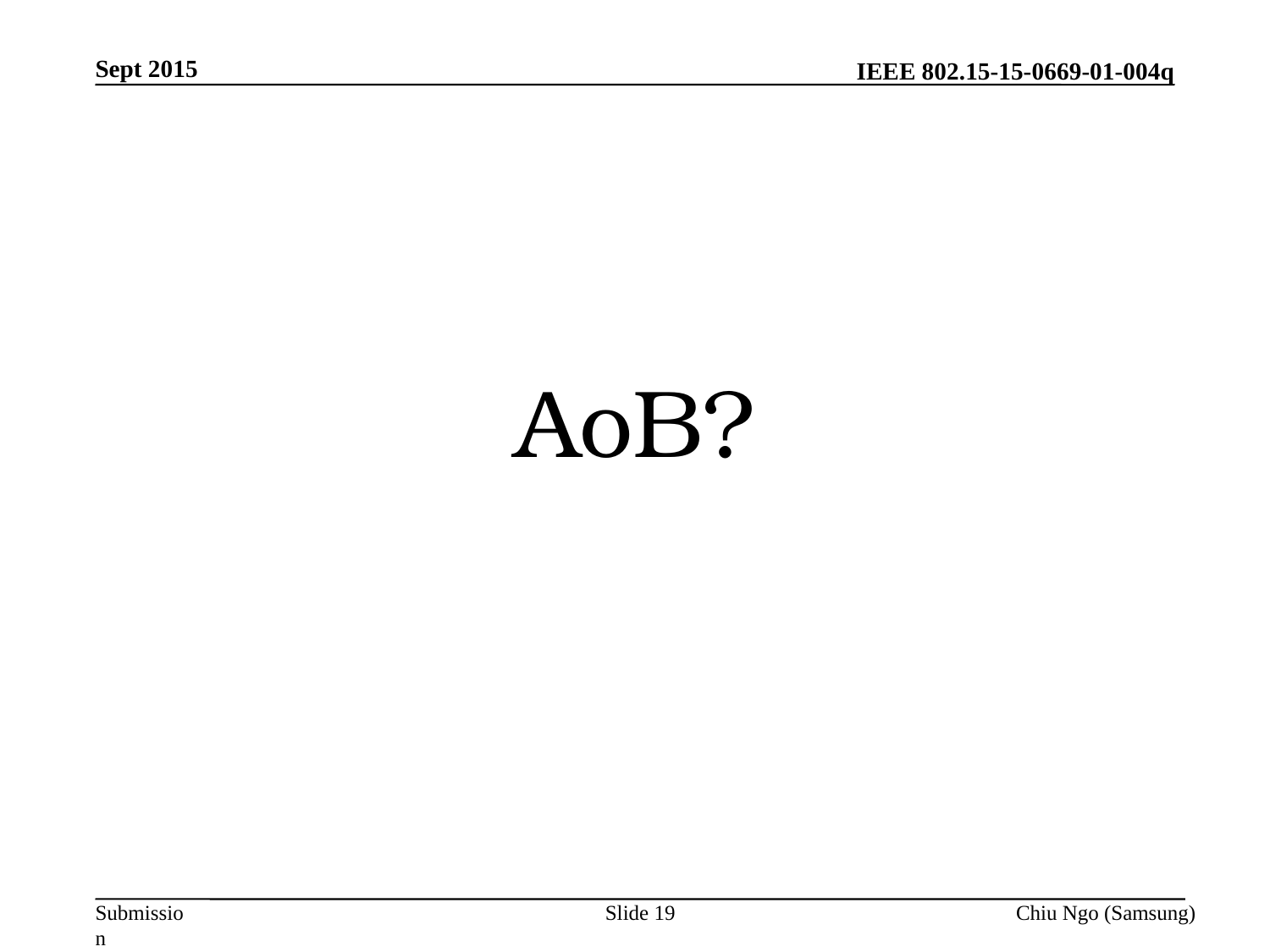

Sept 2015
AoB?
Slide 19
Chiu Ngo (Samsung)